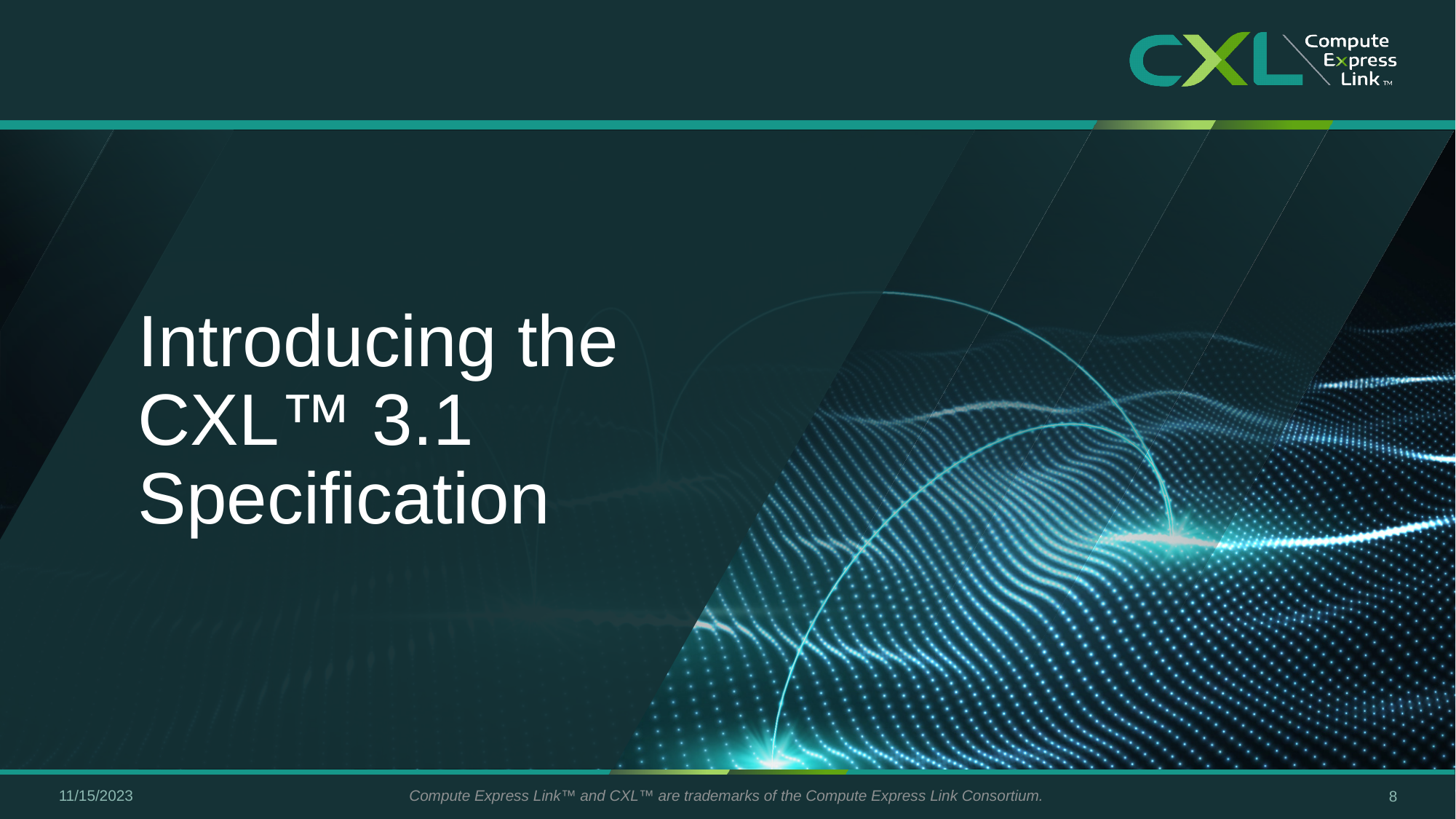

# Introducing the CXL™ 3.1 Specification
11/15/2023
8
Compute Express Link™ and CXL™ are trademarks of the Compute Express Link Consortium.